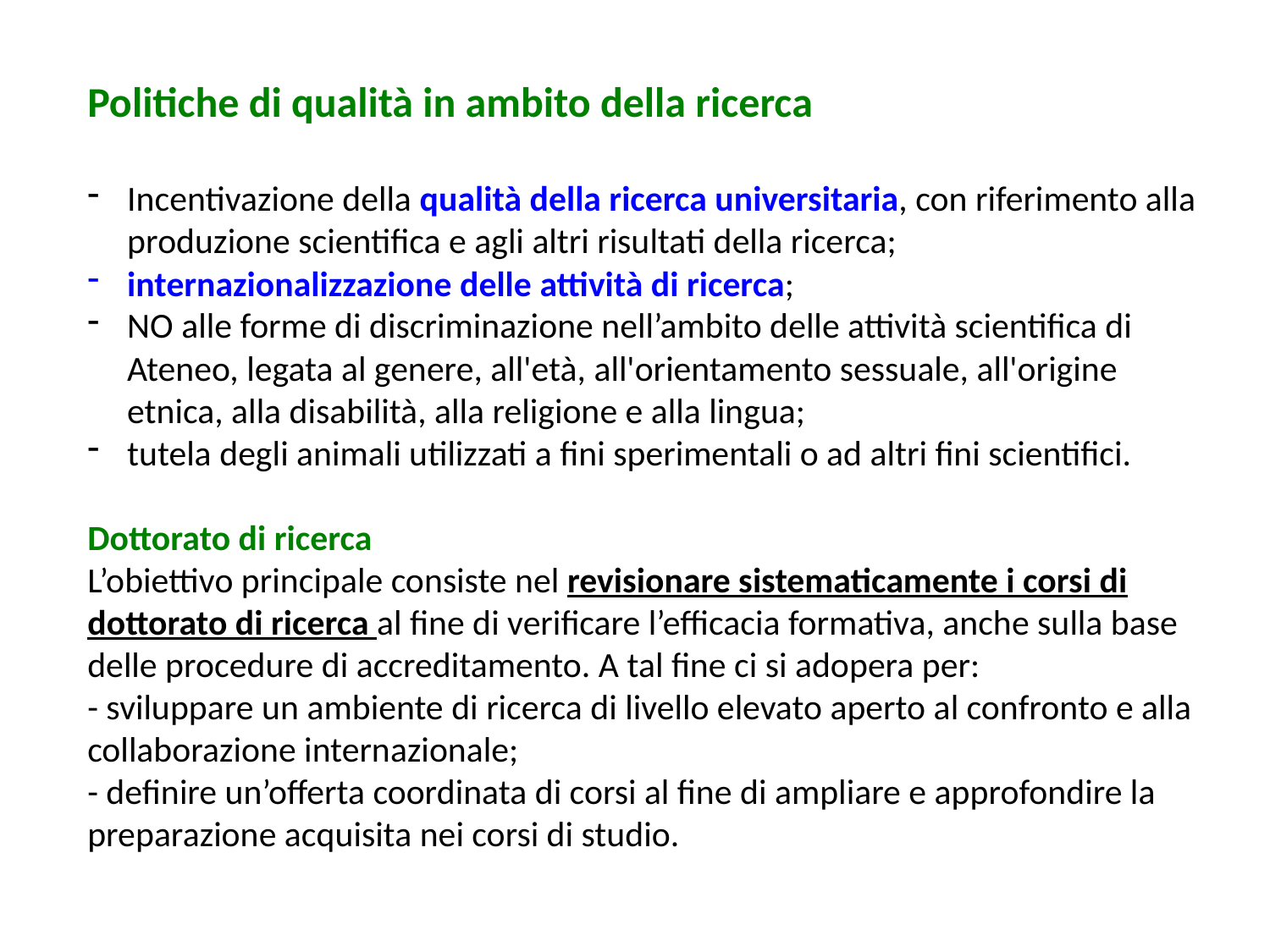

Politiche di qualità in ambito della ricerca

Incentivazione della qualità della ricerca universitaria, con riferimento alla produzione scientifica e agli altri risultati della ricerca;
internazionalizzazione delle attività di ricerca;
NO alle forme di discriminazione nell’ambito delle attività scientifica di Ateneo, legata al genere, all'età, all'orientamento sessuale, all'origine etnica, alla disabilità, alla religione e alla lingua;
tutela degli animali utilizzati a fini sperimentali o ad altri fini scientifici.

Dottorato di ricerca
L’obiettivo principale consiste nel revisionare sistematicamente i corsi di dottorato di ricerca al fine di verificare l’efficacia formativa, anche sulla base delle procedure di accreditamento. A tal fine ci si adopera per:
- sviluppare un ambiente di ricerca di livello elevato aperto al confronto e alla collaborazione internazionale;
- definire un’offerta coordinata di corsi al fine di ampliare e approfondire la preparazione acquisita nei corsi di studio.